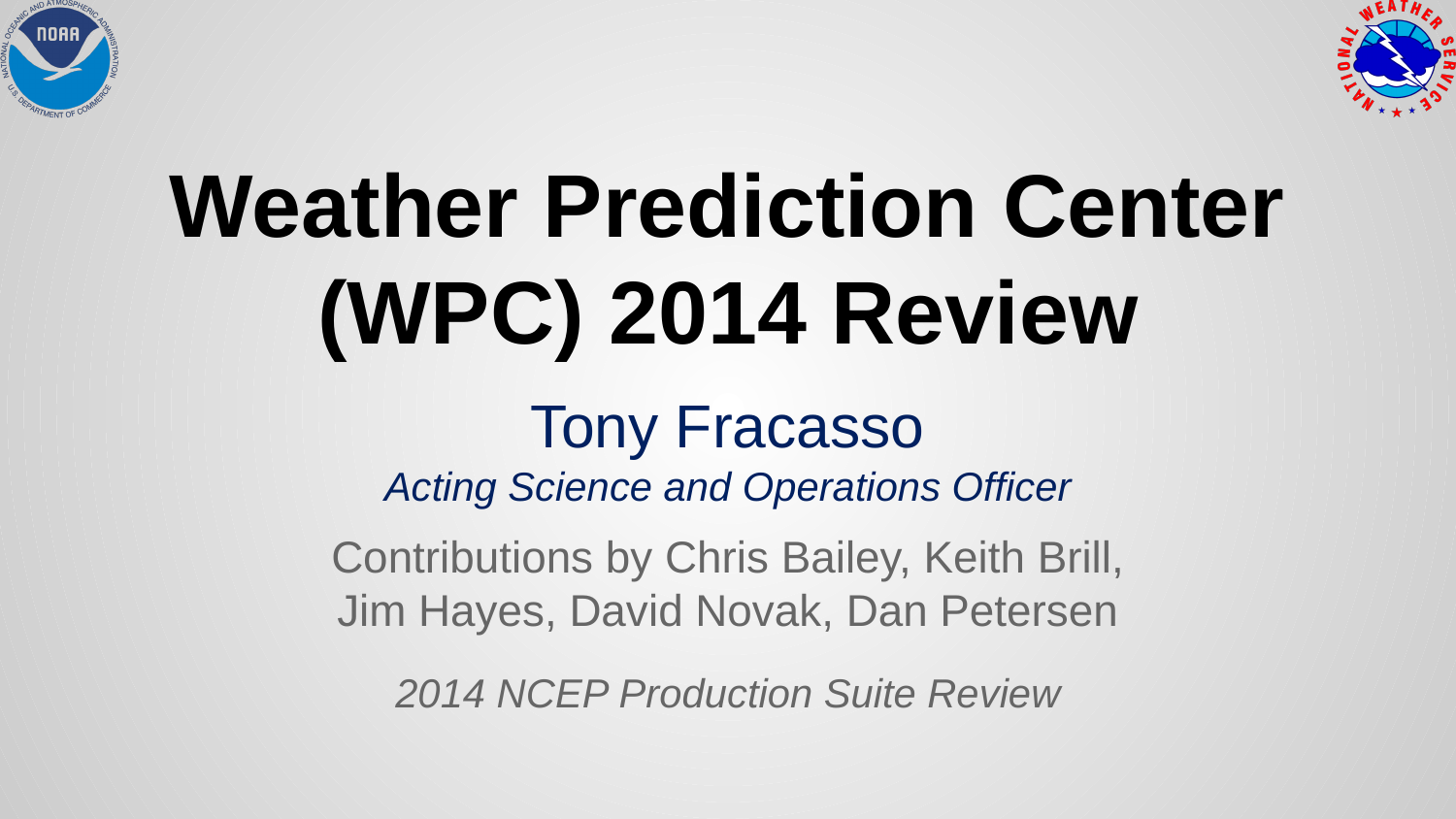

# Weather Prediction Center (WPC) 2014 Review
Tony Fracasso
Acting Science and Operations Officer

Contributions by Chris Bailey, Keith Brill,
Jim Hayes, David Novak, Dan Petersen
2014 NCEP Production Suite Review